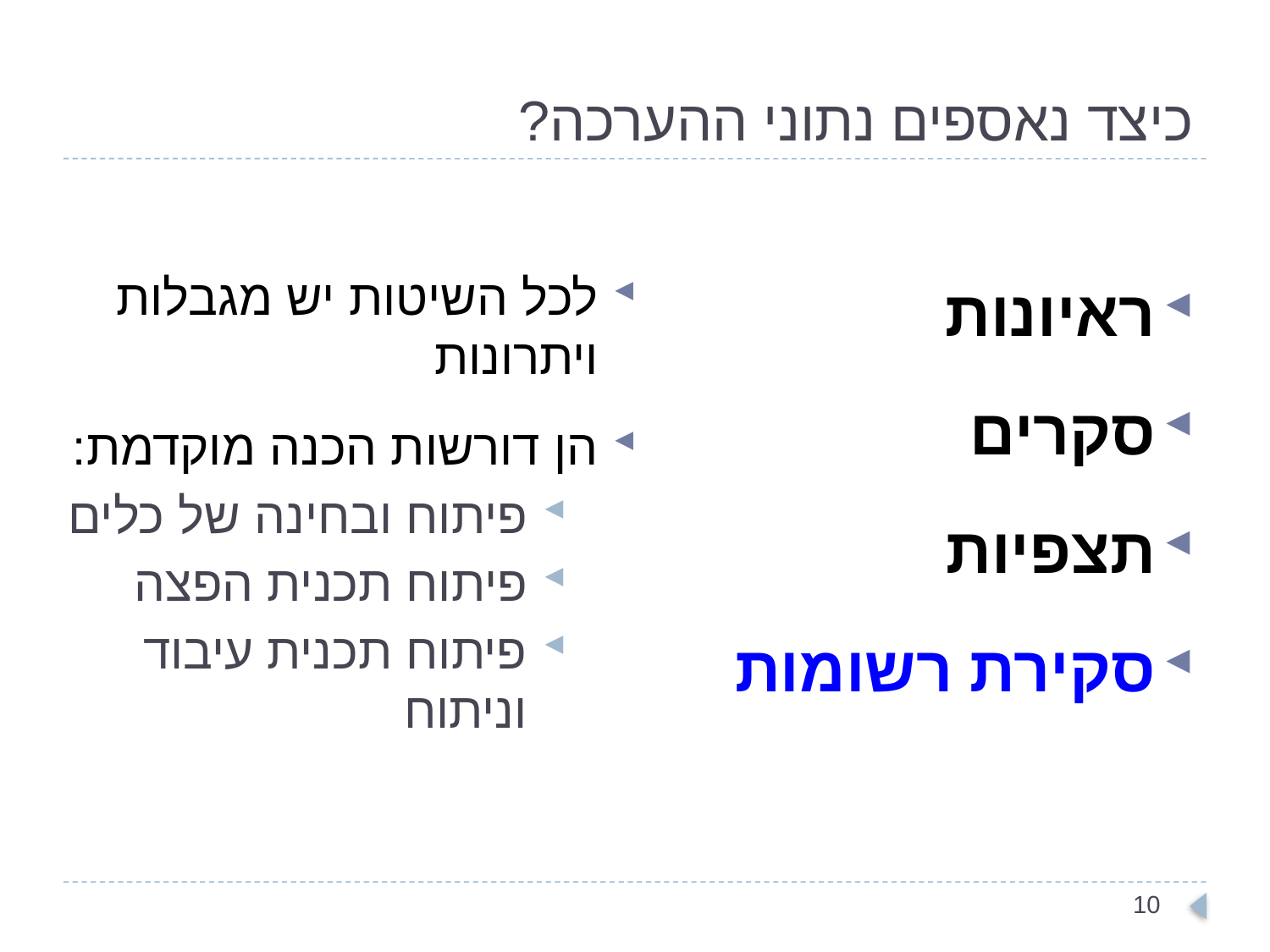

# כיצד נאספים נתוני ההערכה?

לכל השיטות יש מגבלות ויתרונות
הן דורשות הכנה מוקדמת:
פיתוח ובחינה של כלים
פיתוח תכנית הפצה
פיתוח תכנית עיבוד וניתוח

ראיונות
סקרים
תצפיות
סקירת רשומות
10